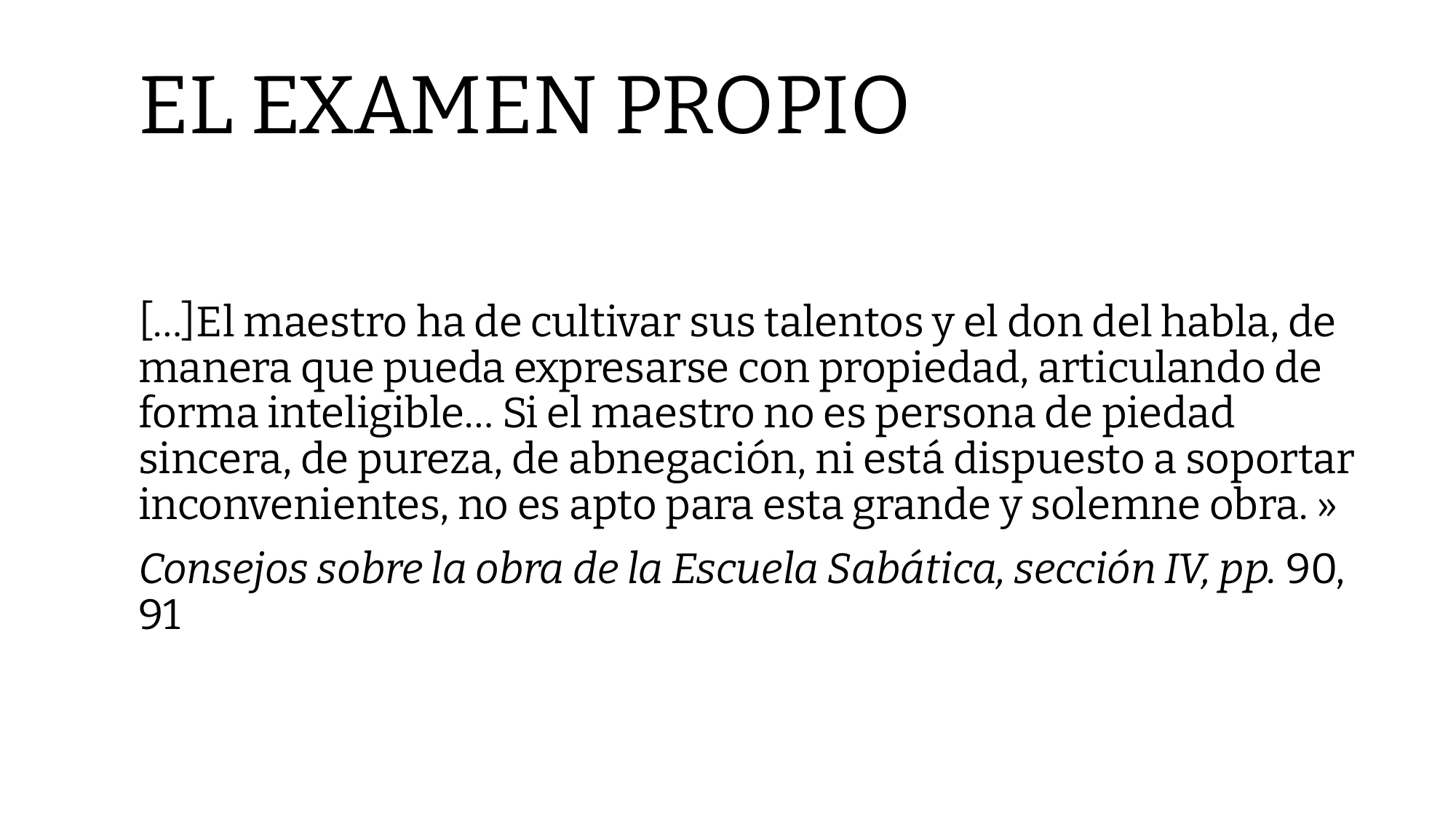

# El examen propio
[…]El maestro ha de cultivar sus talentos y el don del habla, de manera que pueda expresarse con propiedad, articulando de forma inteligible… Si el maestro no es persona de piedad sincera, de pureza, de abnegación, ni está dispuesto a soportar inconvenientes, no es apto para esta grande y solemne obra. »
Consejos sobre la obra de la Escuela Sabática, sección IV, pp. 90, 91